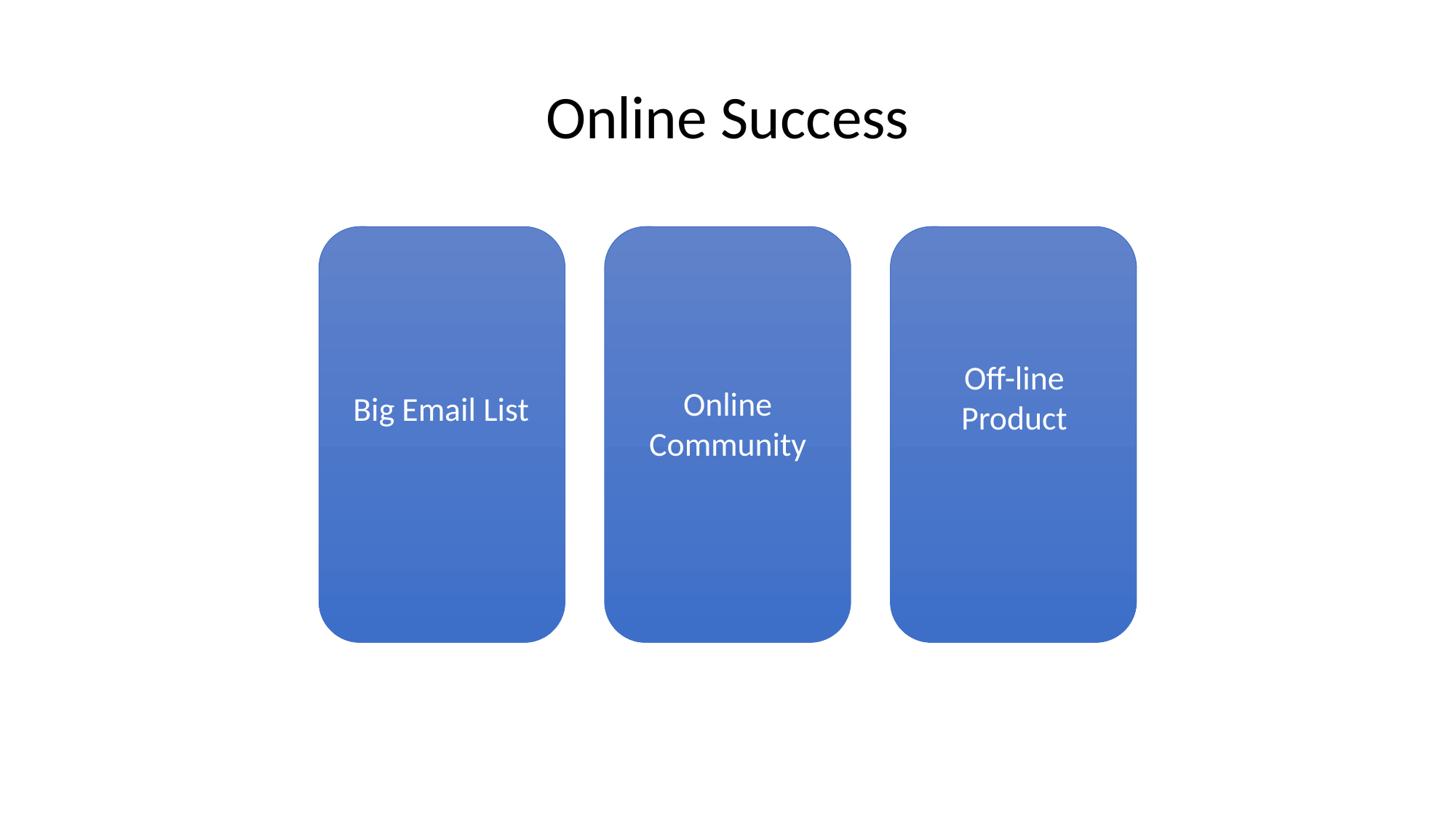

Online Success

Big Email List

Online Community

Off-line Product